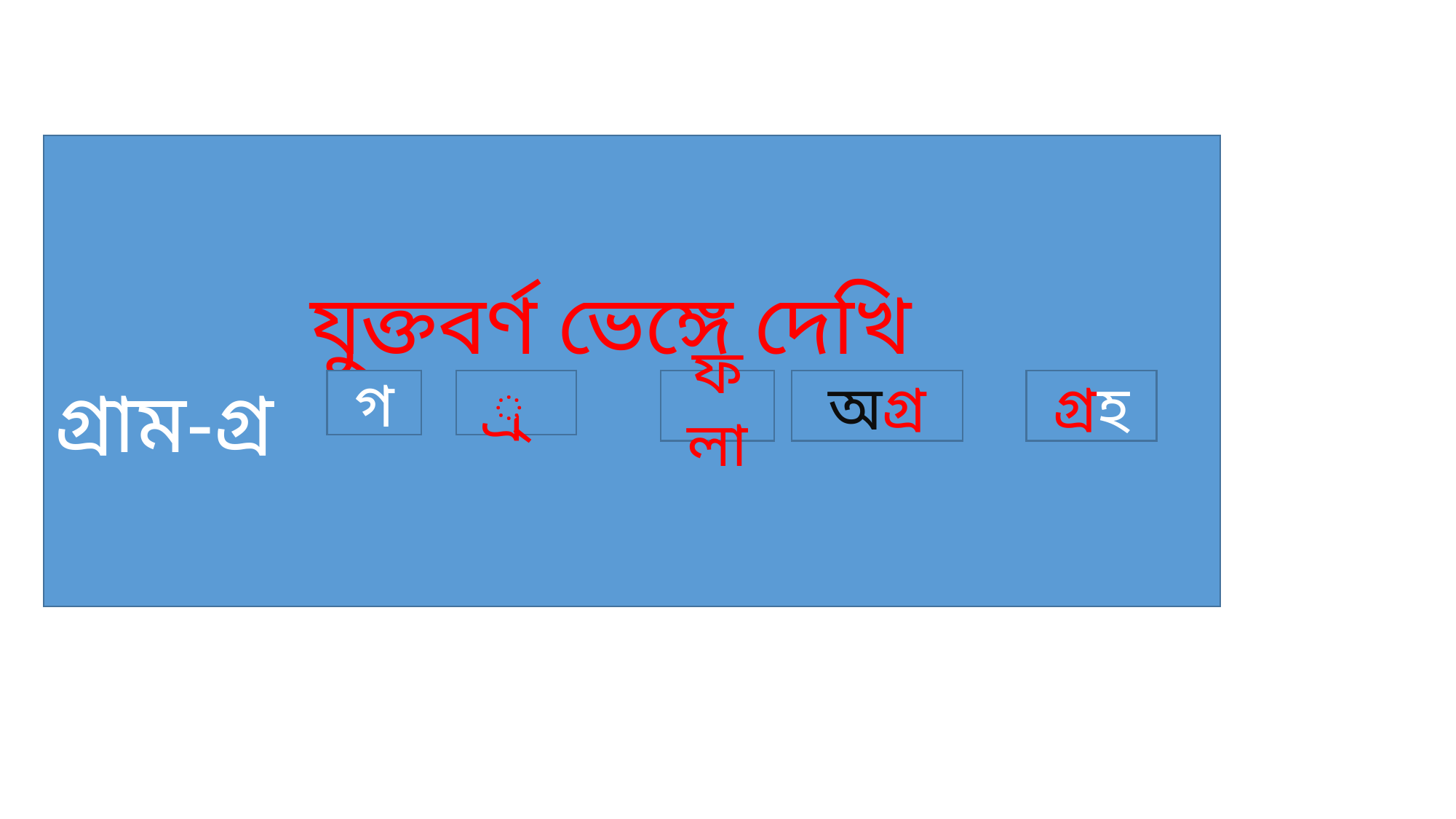

যুক্তবর্ণ ভেঙ্গে দেখি
গ্রাম-গ্র
গ
্র্
ফলা
অগ্র
গ্রহ